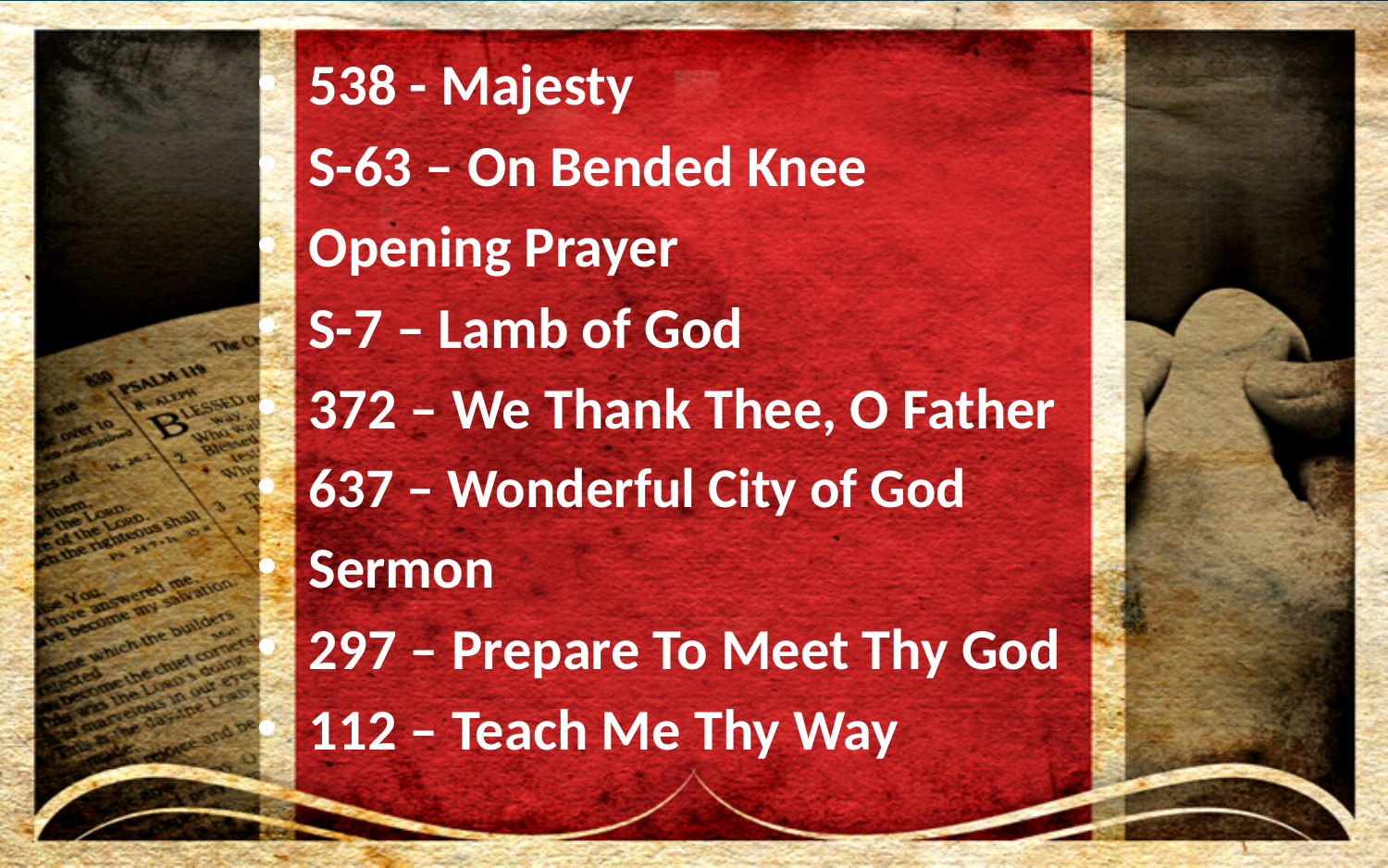

538 - Majesty
S-63 – On Bended Knee
Opening Prayer
S-7 – Lamb of God
372 – We Thank Thee, O Father
637 – Wonderful City of God
Sermon
297 – Prepare To Meet Thy God
112 – Teach Me Thy Way